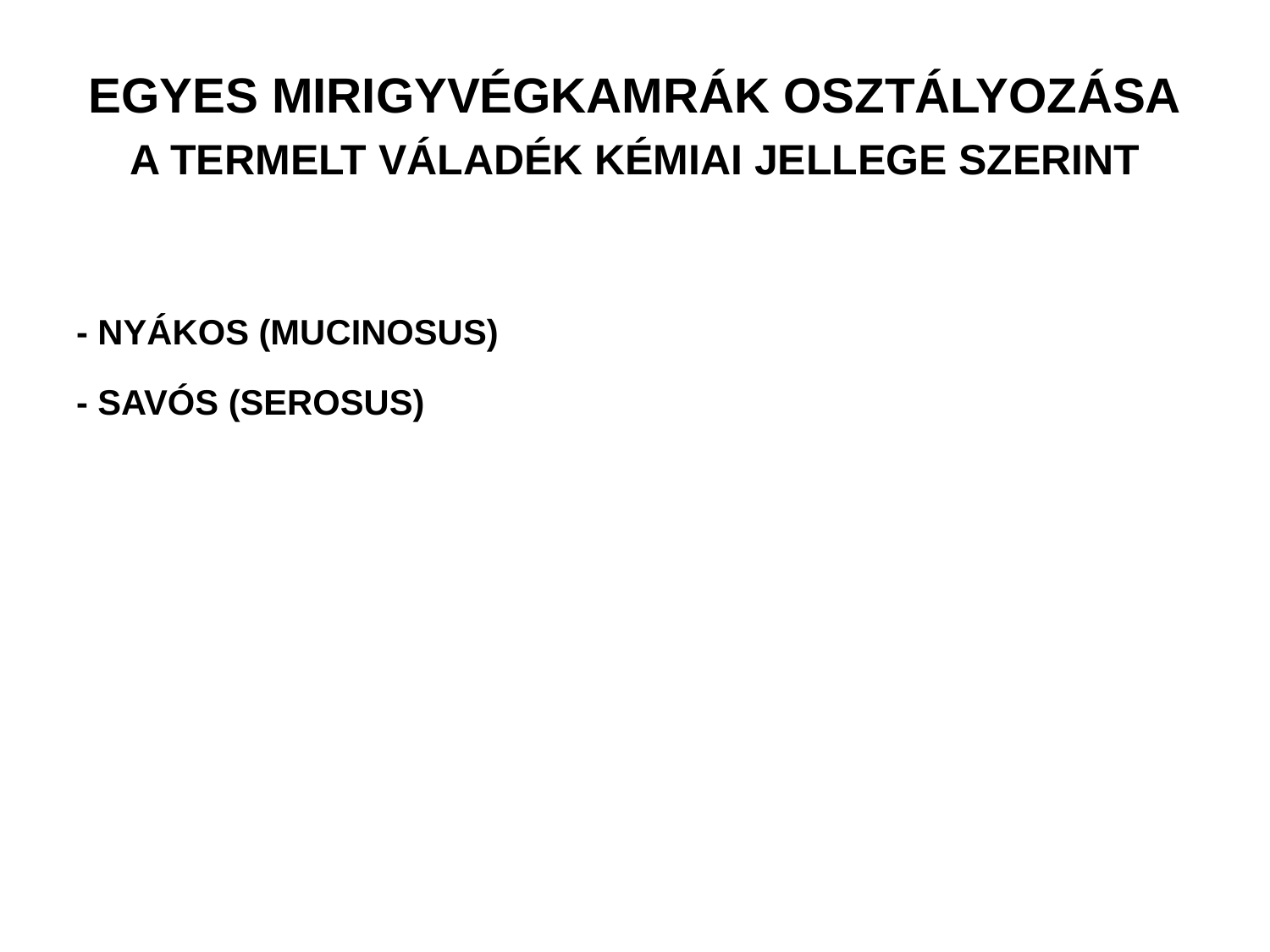

# EGYES MIRIGYVÉGKAMRÁK OSZTÁLYOZÁSA A TERMELT VÁLADÉK KÉMIAI JELLEGE SZERINT
- NYÁKOS (MUCINOSUS)
- SAVÓS (SEROSUS)